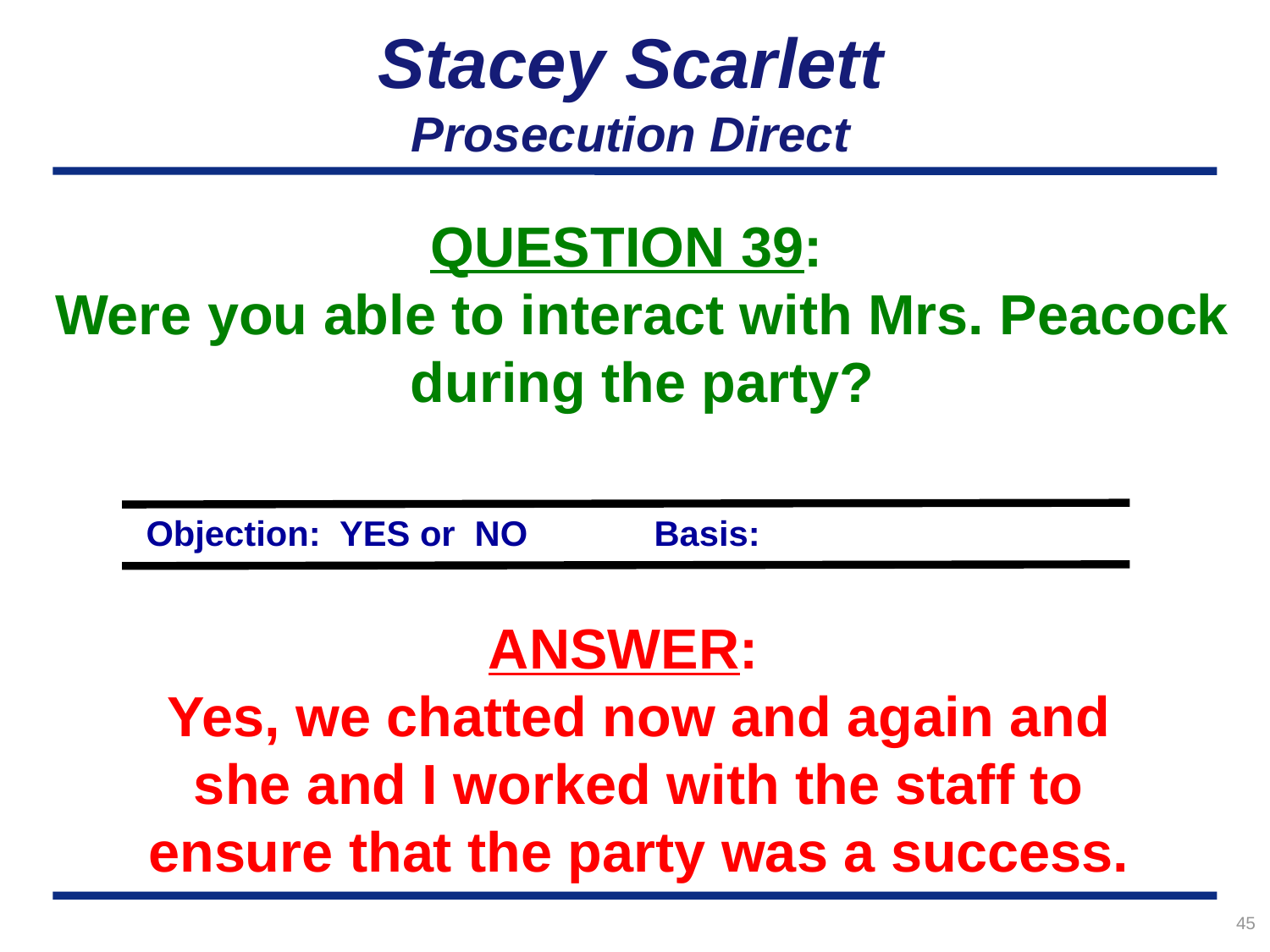

# Stacey Scarlett Prosecution Direct
QUESTION 39:
Were you able to interact with Mrs. Peacock during the party?
Objection:  YES or  NO	Basis:
ANSWER:
Yes, we chatted now and again and she and I worked with the staff to ensure that the party was a success.
45